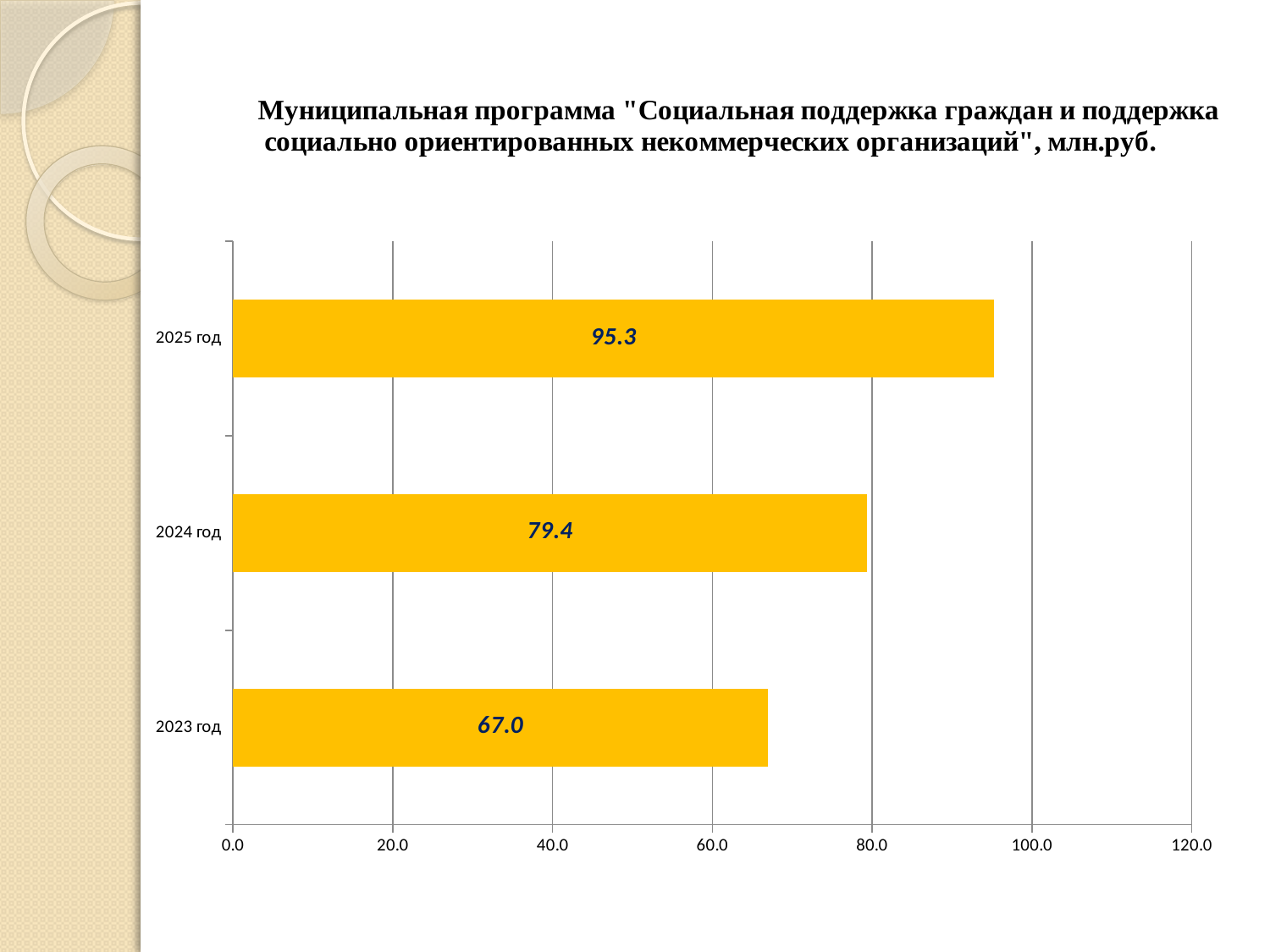

### Chart

| Category |  |
|---|---|
| 2023 год | 67.0 |
| 2024 год | 79.4 |
| 2025 год | 95.3 |